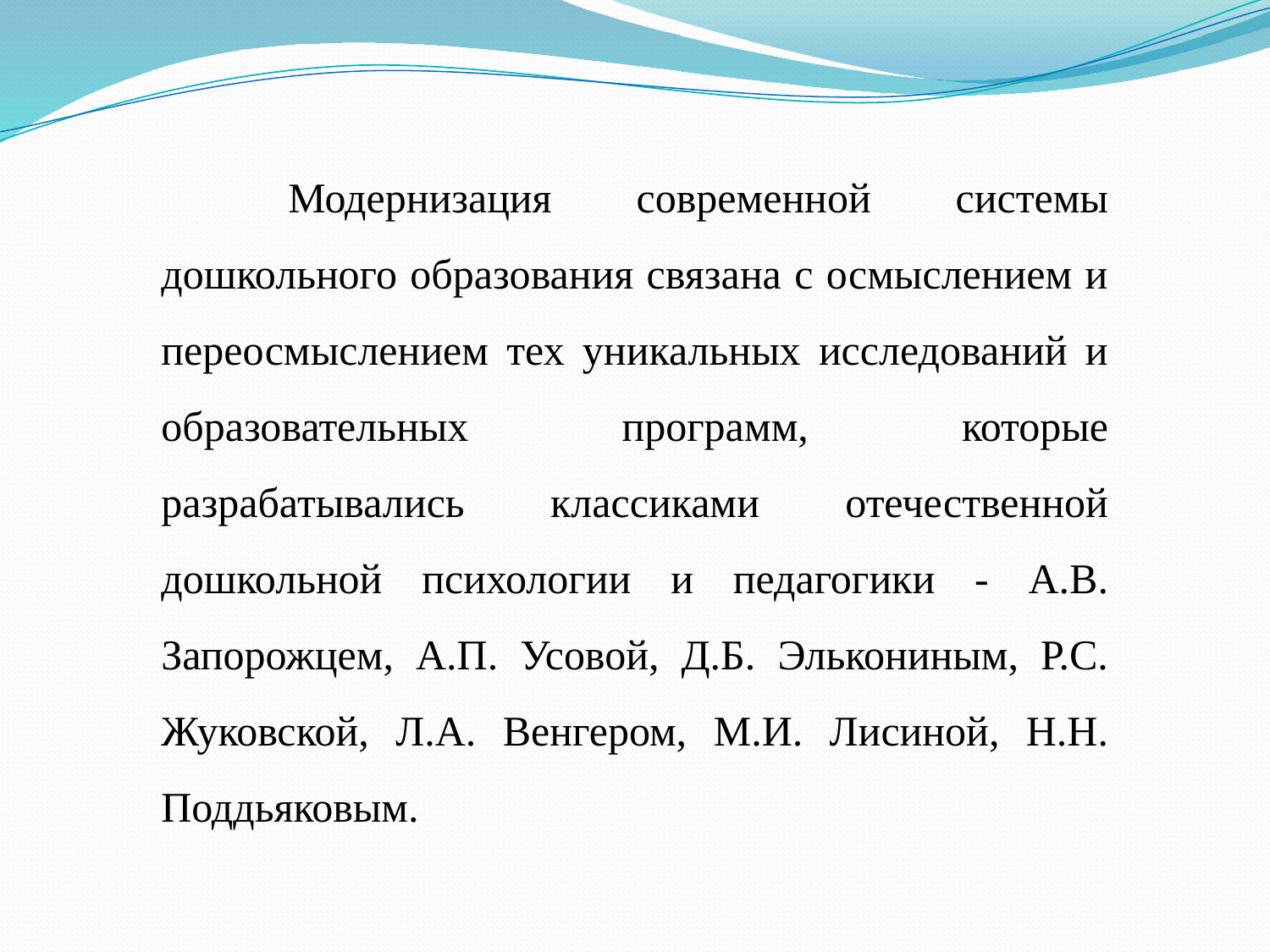

Модернизация современной системы дошкольного образования связана с осмыслением и переосмыслением тех уникальных исследований и образовательных программ, которые разрабатывались классиками отечественной дошкольной психологии и педагогики - А.В. Запорожцем, А.П. Усовой, Д.Б. Элькониным, Р.С. Жуковской, Л.А. Венгером, М.И. Лисиной, Н.Н. Поддьяковым.